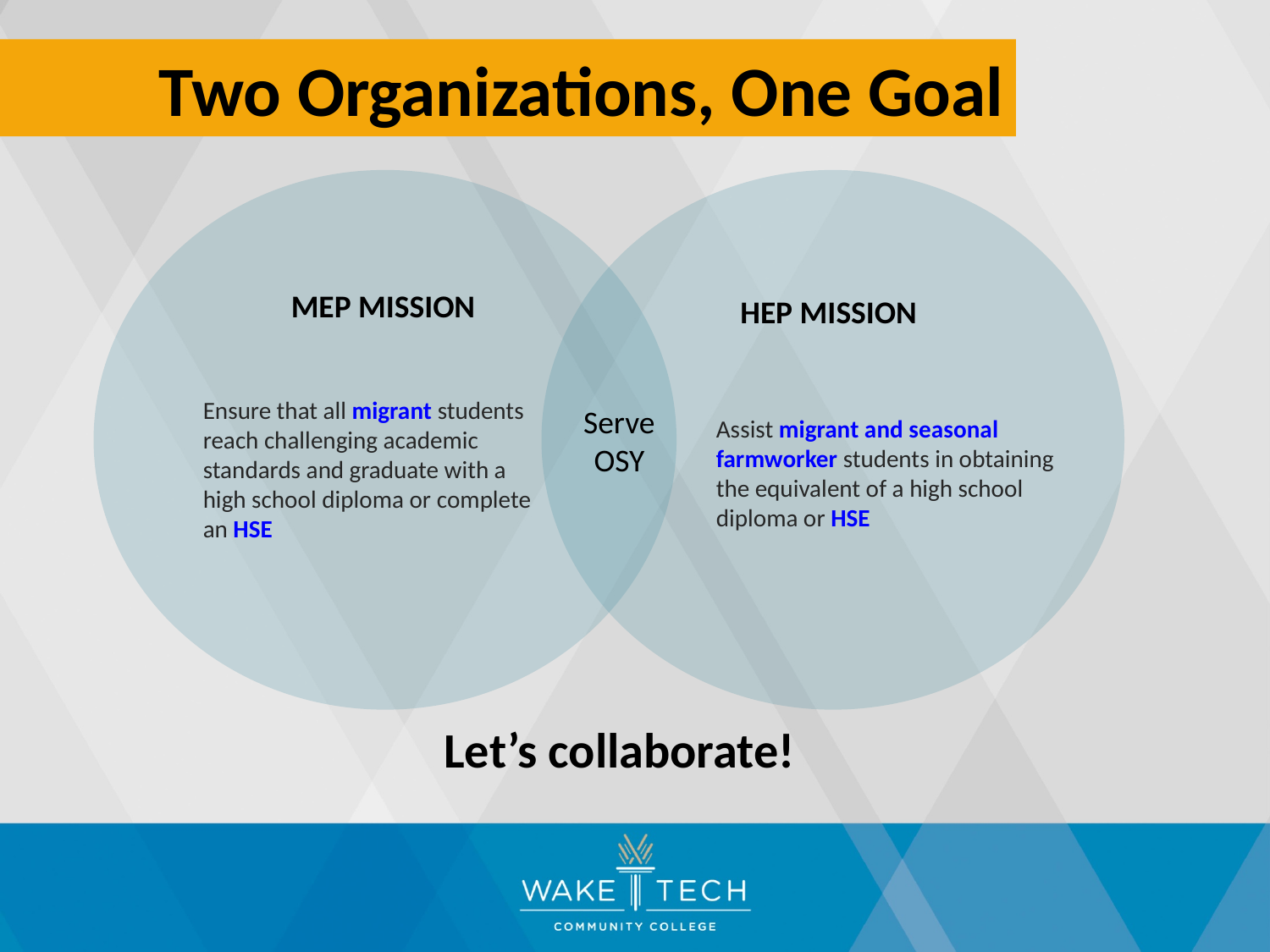

Two Organizations, One Goal

MEP MISSION
HEP MISSION
Ensure that all migrant students
reach challenging academic standards and graduate with a high school diploma or complete an HSE

Serve
OSY
Assist migrant and seasonal farmworker students in obtaining the equivalent of a high school diploma or HSE
Let’s collaborate!